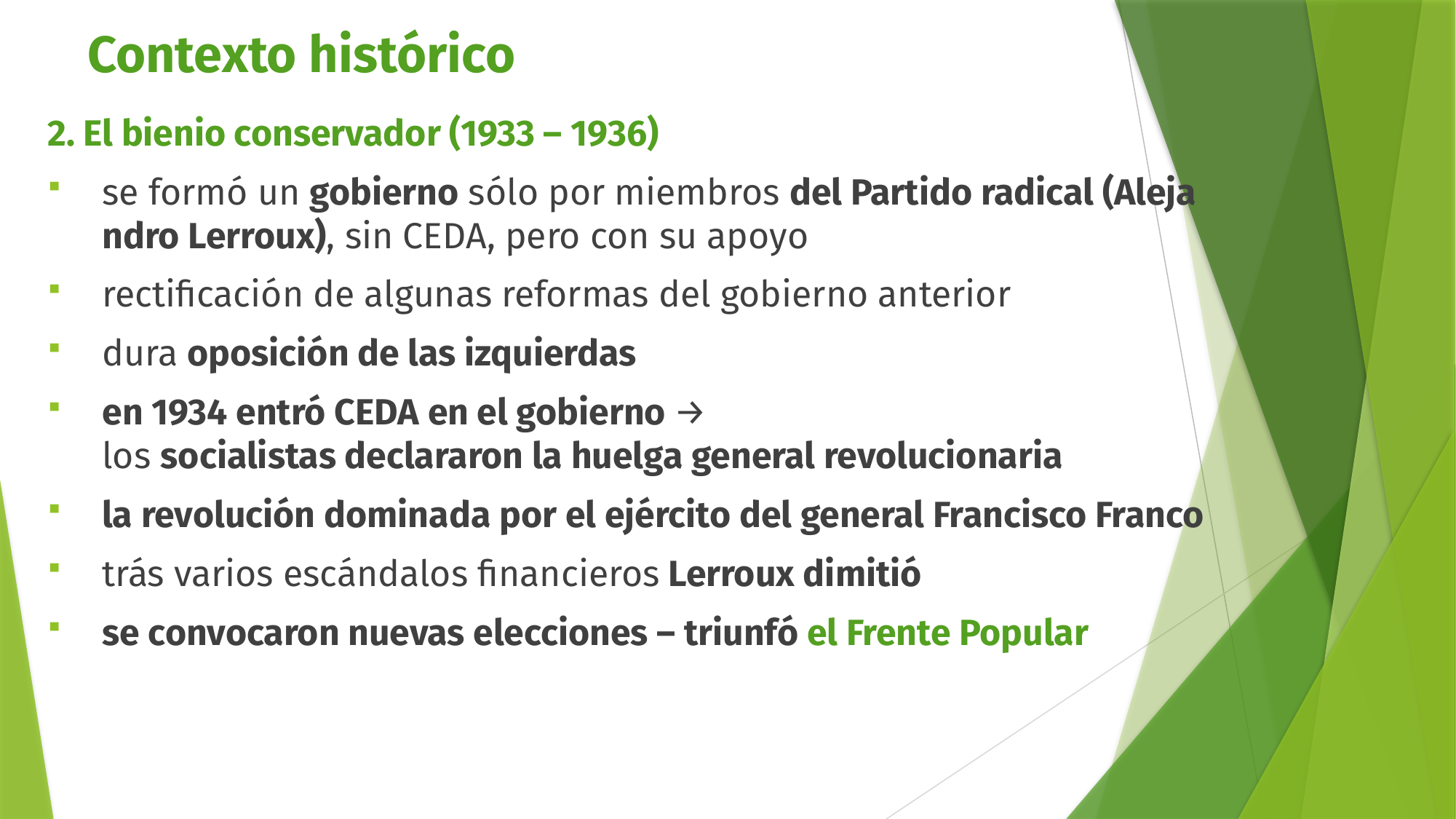

# Contexto histórico
2. El bienio conservador (1933 – 1936)
se formó un gobierno sólo por miembros del Partido radical (Alejandro Lerroux), sin CEDA, pero con su apoyo
rectificación de algunas reformas del gobierno anterior
dura oposición de las izquierdas
en 1934 entró CEDA en el gobierno → los socialistas declararon la huelga general revolucionaria
la revolución dominada por el ejército del general Francisco Franco
trás varios escándalos financieros Lerroux dimitió
se convocaron nuevas elecciones – triunfó el Frente Popular